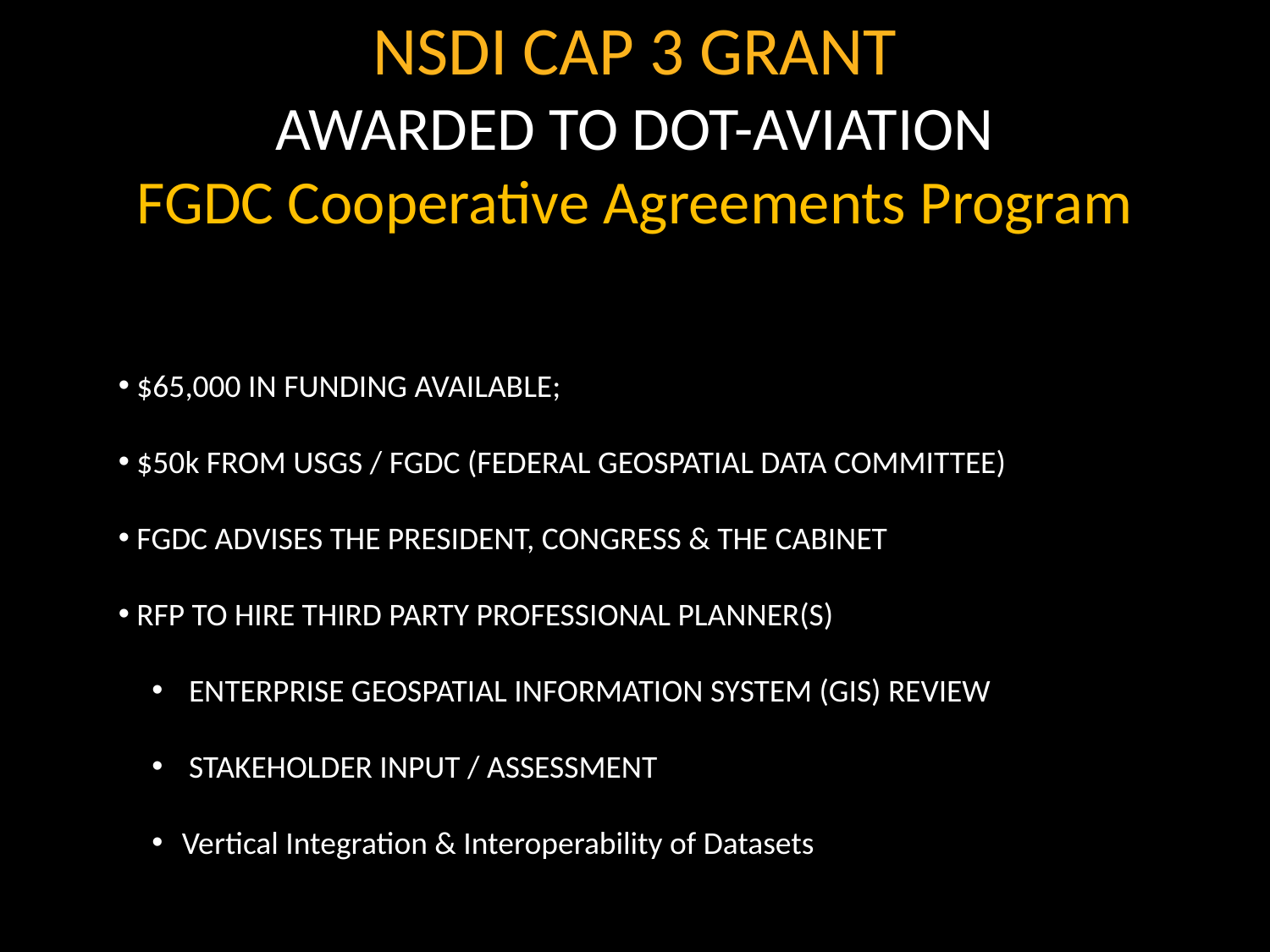

# NSDI CAP 3 GRANT AWARDED TO DOT-AVIATION FGDC Cooperative Agreements Program
 $65,000 IN FUNDING AVAILABLE;

 $50k FROM USGS / FGDC (FEDERAL GEOSPATIAL DATA COMMITTEE)

 FGDC ADVISES THE PRESIDENT, CONGRESS & THE CABINET

 RFP TO HIRE THIRD PARTY PROFESSIONAL PLANNER(S)

 ENTERPRISE GEOSPATIAL INFORMATION SYSTEM (GIS) REVIEW

 STAKEHOLDER INPUT / ASSESSMENT

Vertical Integration & Interoperability of Datasets